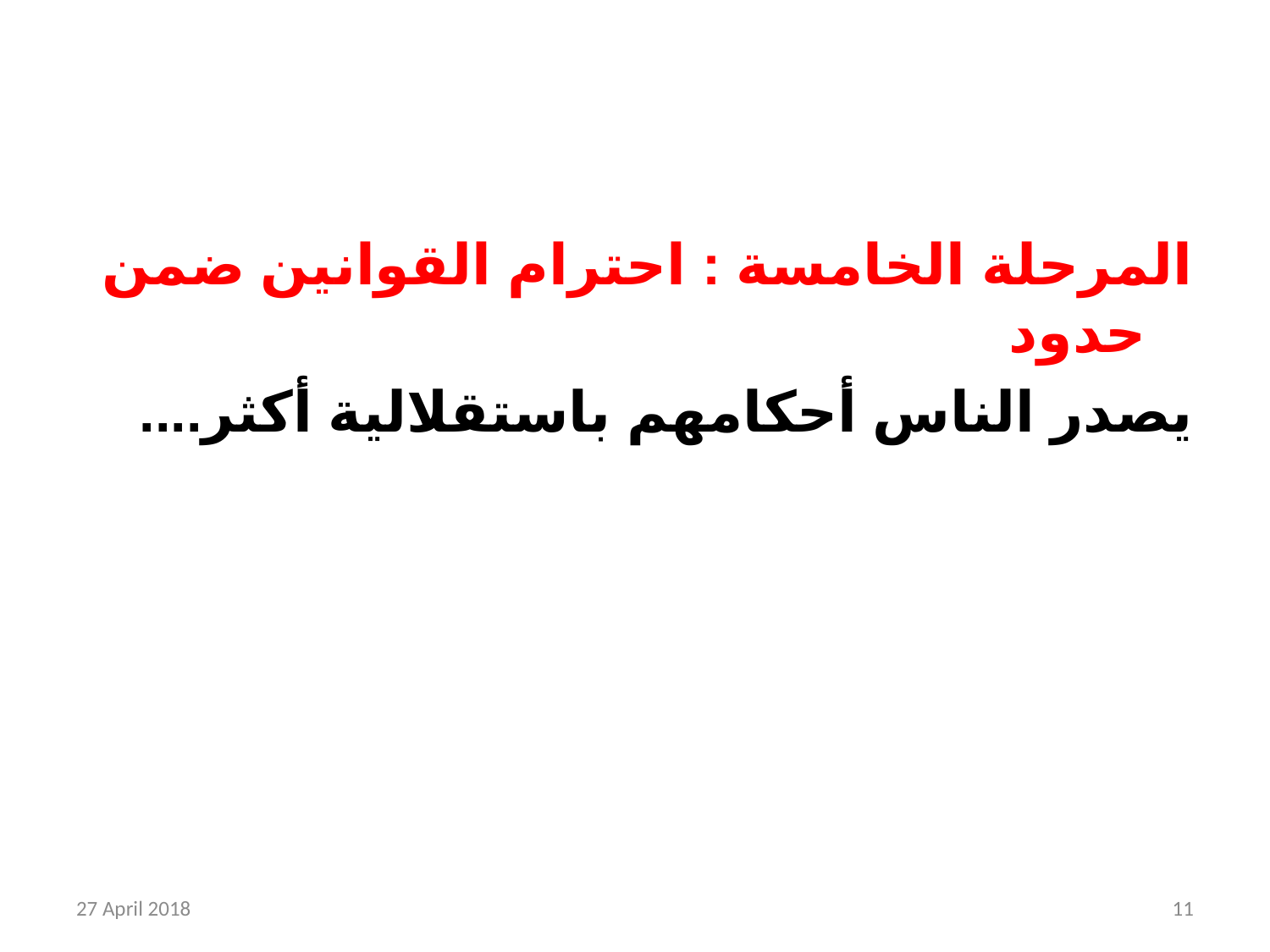

#
المرحلة الخامسة : احترام القوانين ضمن حدود
يصدر الناس أحكامهم باستقلالية أكثر....
27 April 2018
11